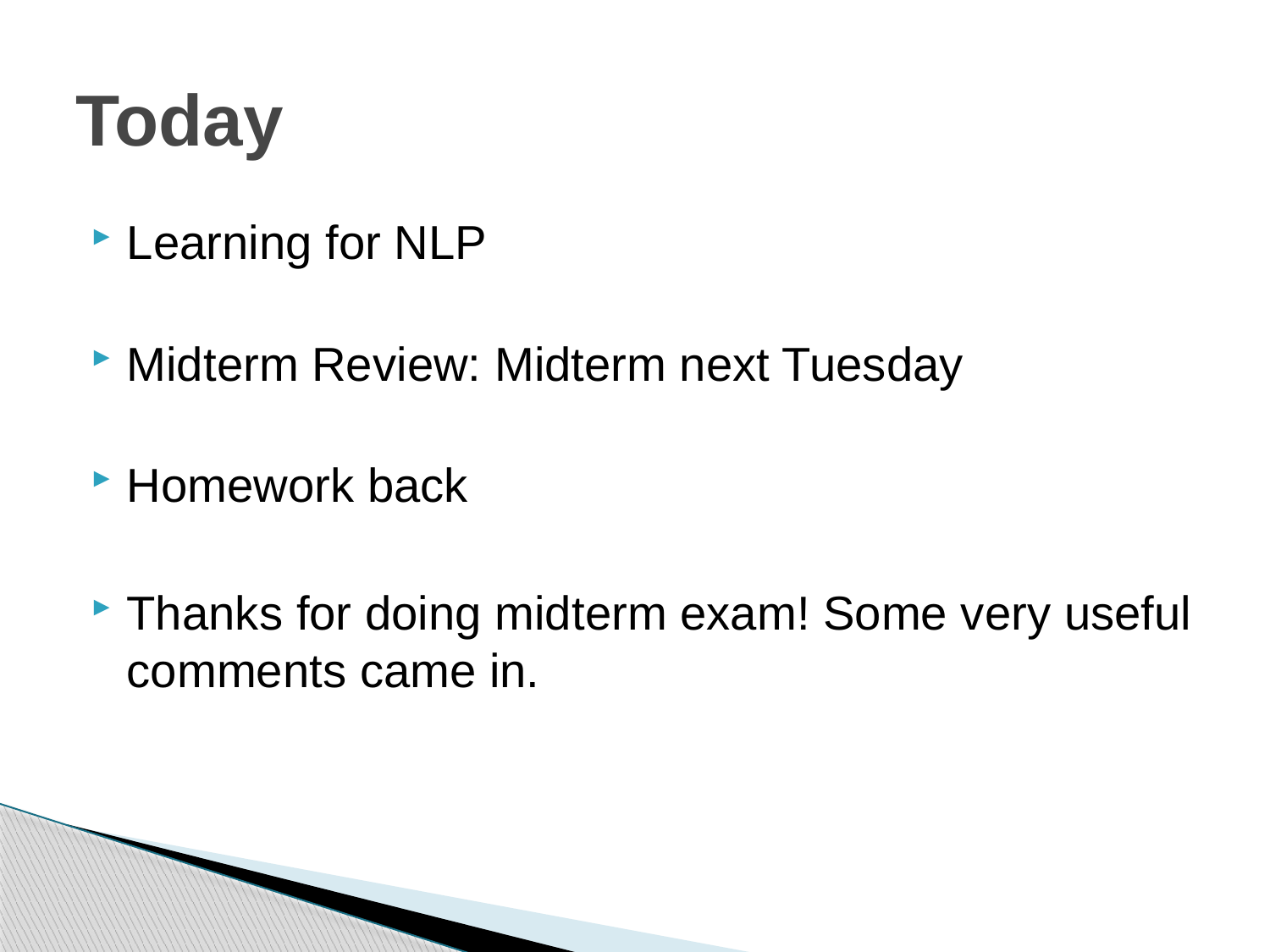

# Today
Learning for NLP
Midterm Review: Midterm next Tuesday
Homework back

Thanks for doing midterm exam! Some very useful comments came in.